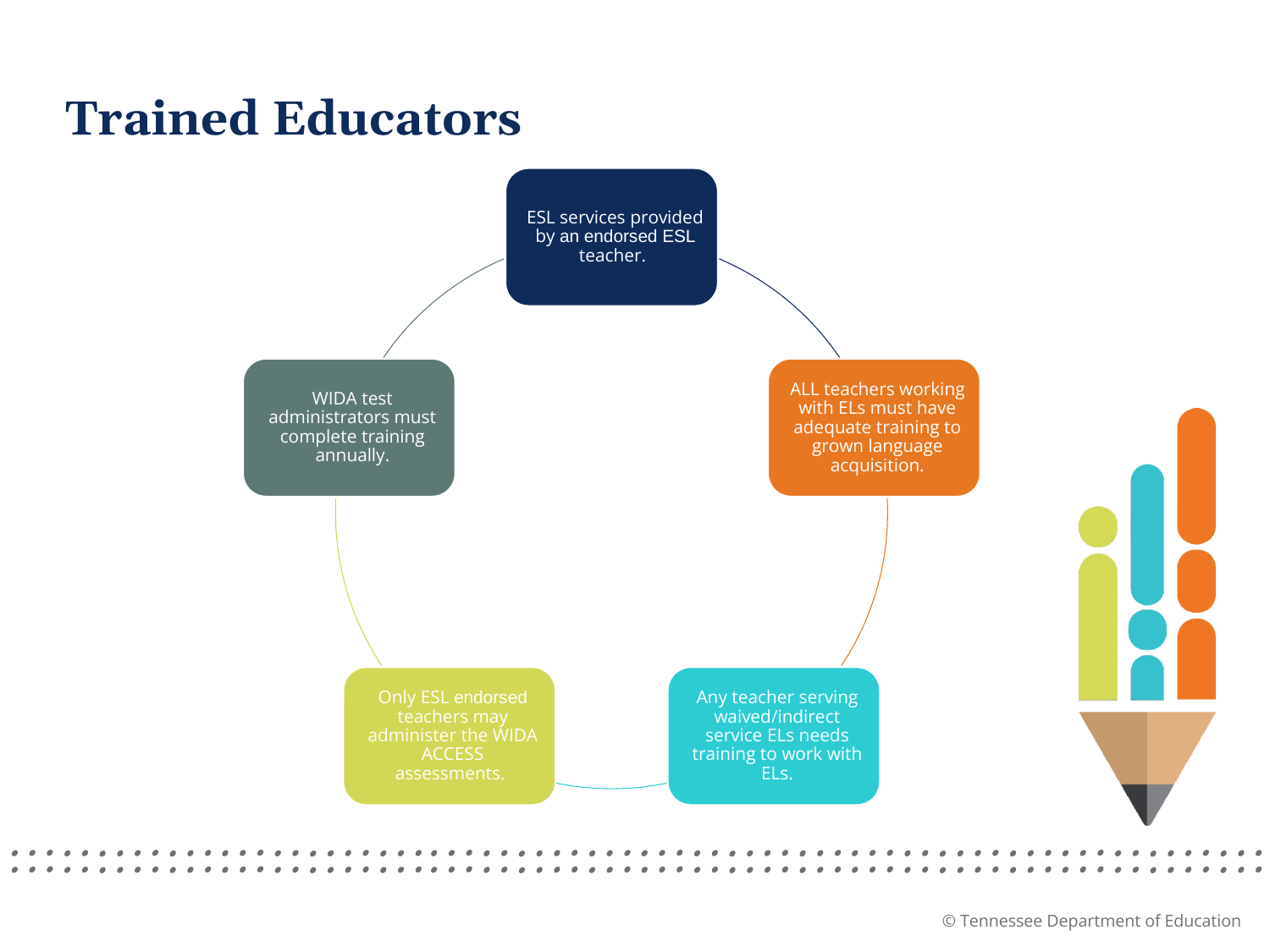

# Trained Educators
ESL services provided by an endorsed ESL teacher.
ALL teachers working with ELs must have adequate training to grown language acquisition.
Any teacher serving waived/indirect service ELs needs training to work with ELs.
Only ESL endorsed teachers may administer the WIDA ACCESS assessments.
WIDA test administrators must complete training annually.